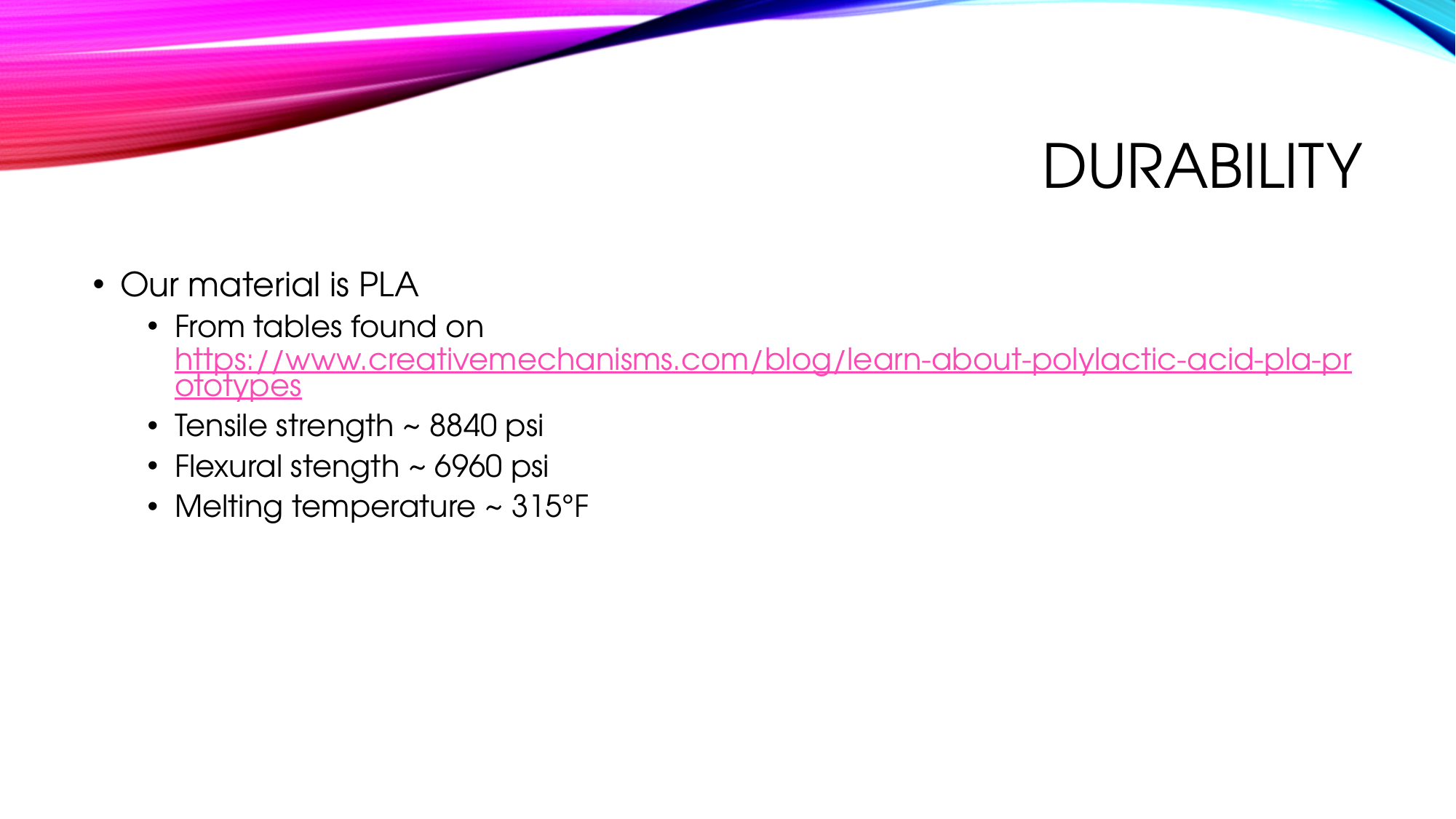

# Durability
Our material is PLA
From tables found on https://www.creativemechanisms.com/blog/learn-about-polylactic-acid-pla-prototypes
Tensile strength ~ 8840 psi
Flexural stength ~ 6960 psi
Melting temperature ~ 315°F